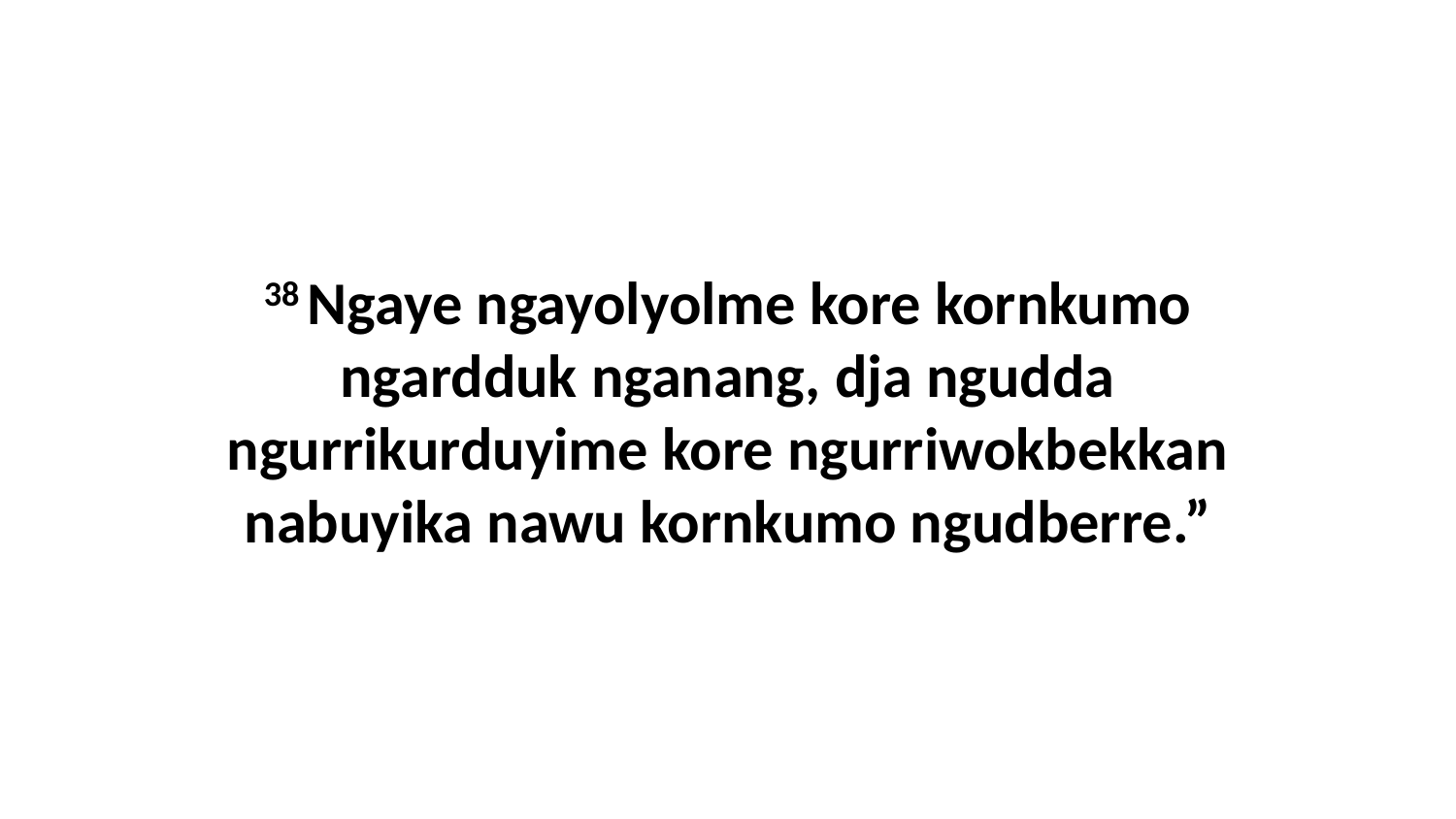

38 Ngaye ngayolyolme kore kornkumo ngardduk nganang, dja ngudda ngurrikurduyime kore ngurriwokbekkan nabuyika nawu kornkumo ngudberre.”